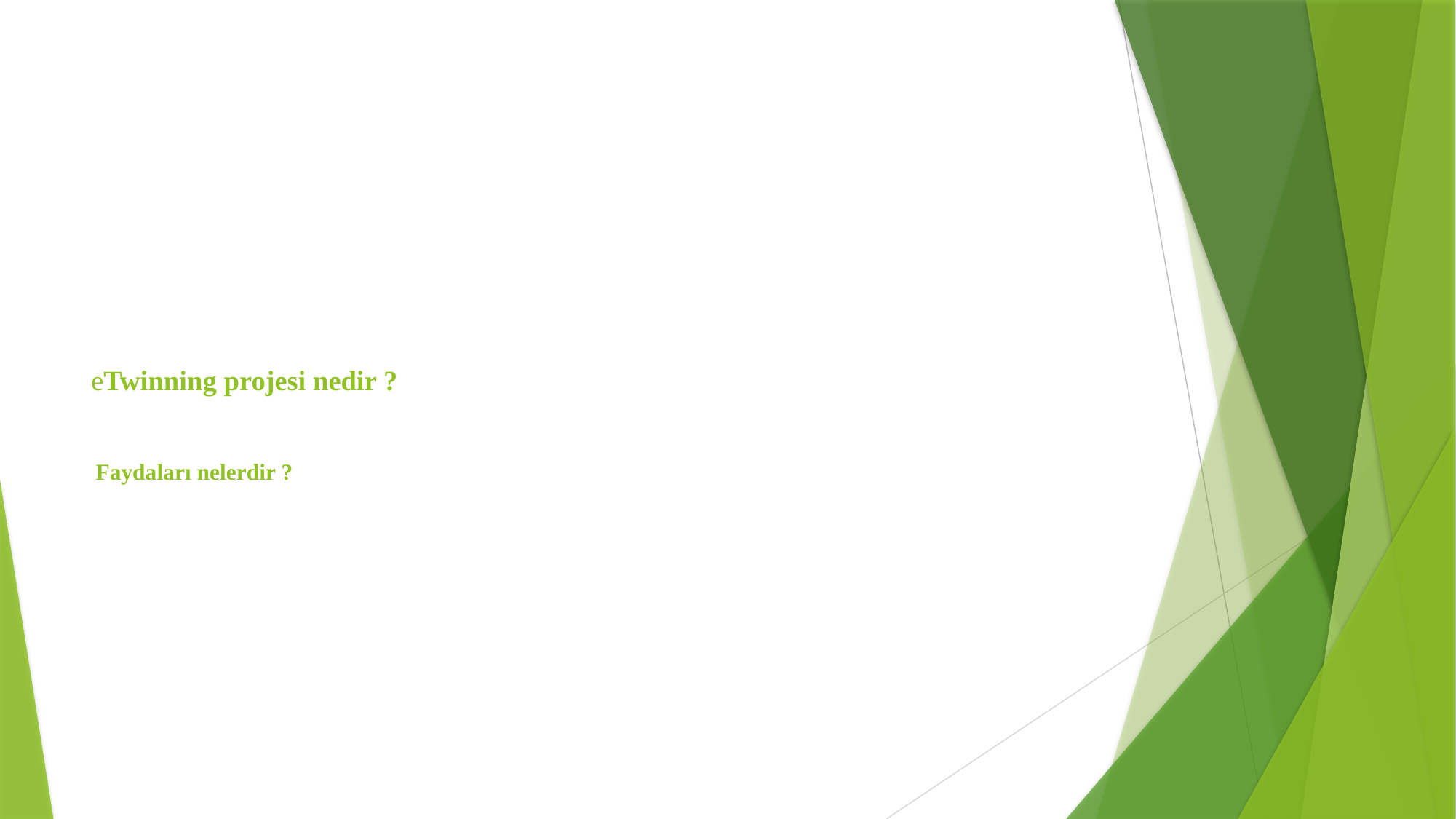

# eTwinning projesi nedir ? Faydaları nelerdir ?